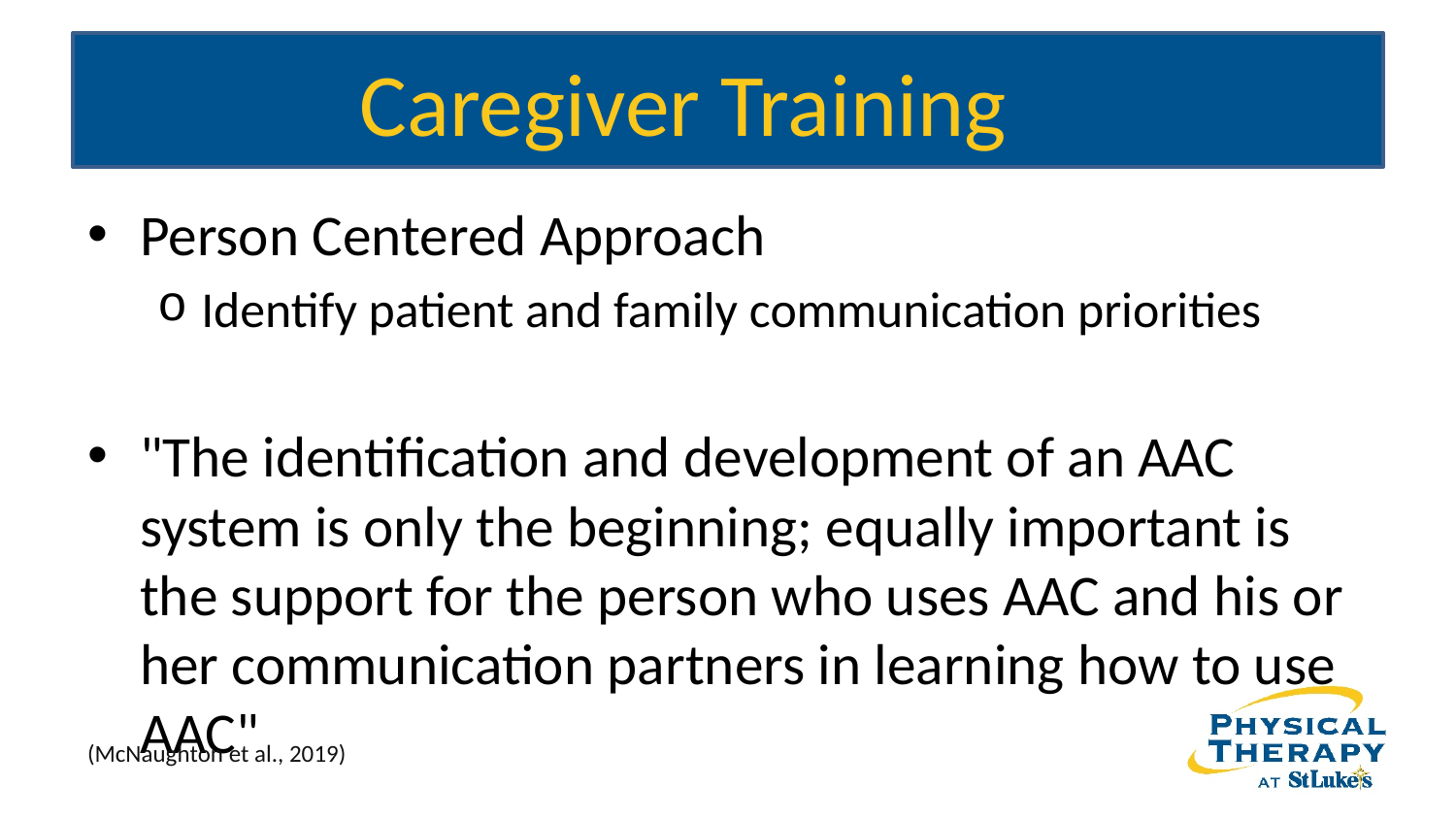

# Caregiver Training
Person Centered Approach
Identify patient and family communication priorities

"The identification and development of an AAC system is only the beginning; equally important is the support for the person who uses AAC and his or her communication partners in learning how to use AAC"

(McNaughton et al., 2019)